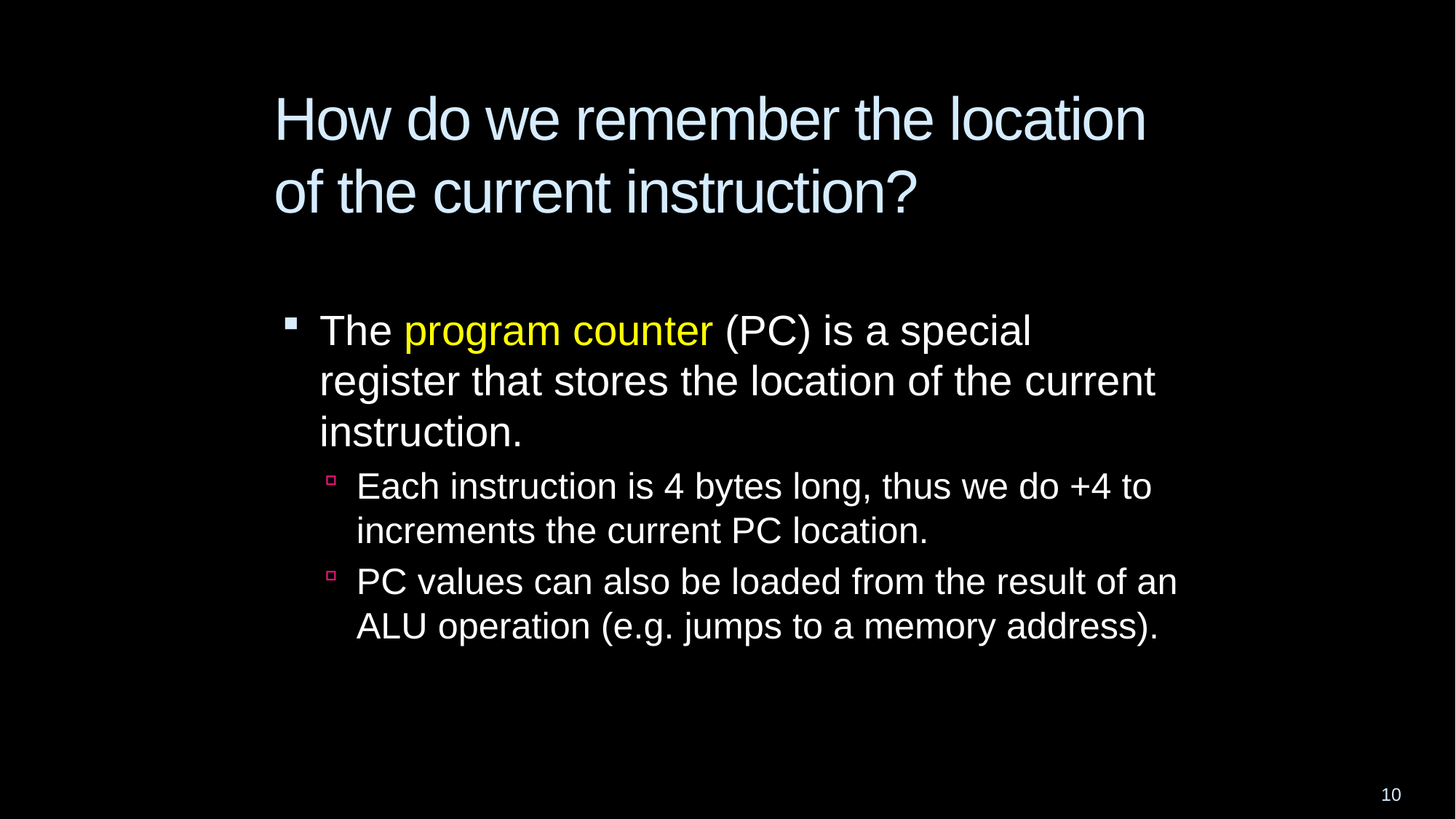

# How do we remember the location of the current instruction?
The program counter (PC) is a special register that stores the location of the current instruction.
Each instruction is 4 bytes long, thus we do +4 to increments the current PC location.
PC values can also be loaded from the result of an ALU operation (e.g. jumps to a memory address).
10